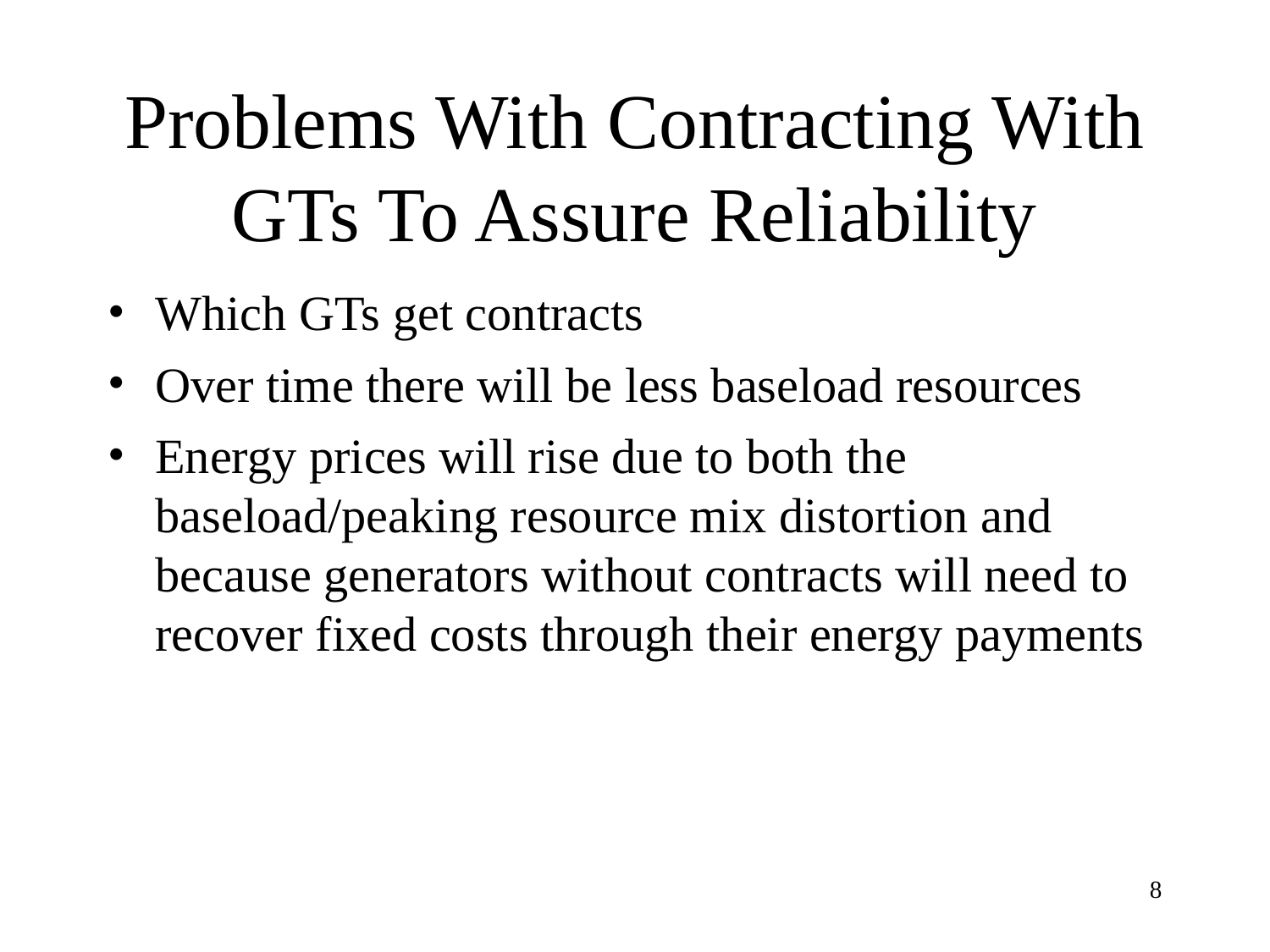

# Problems With Contracting With GTs To Assure Reliability
Which GTs get contracts
Over time there will be less baseload resources
Energy prices will rise due to both the baseload/peaking resource mix distortion and because generators without contracts will need to recover fixed costs through their energy payments
8